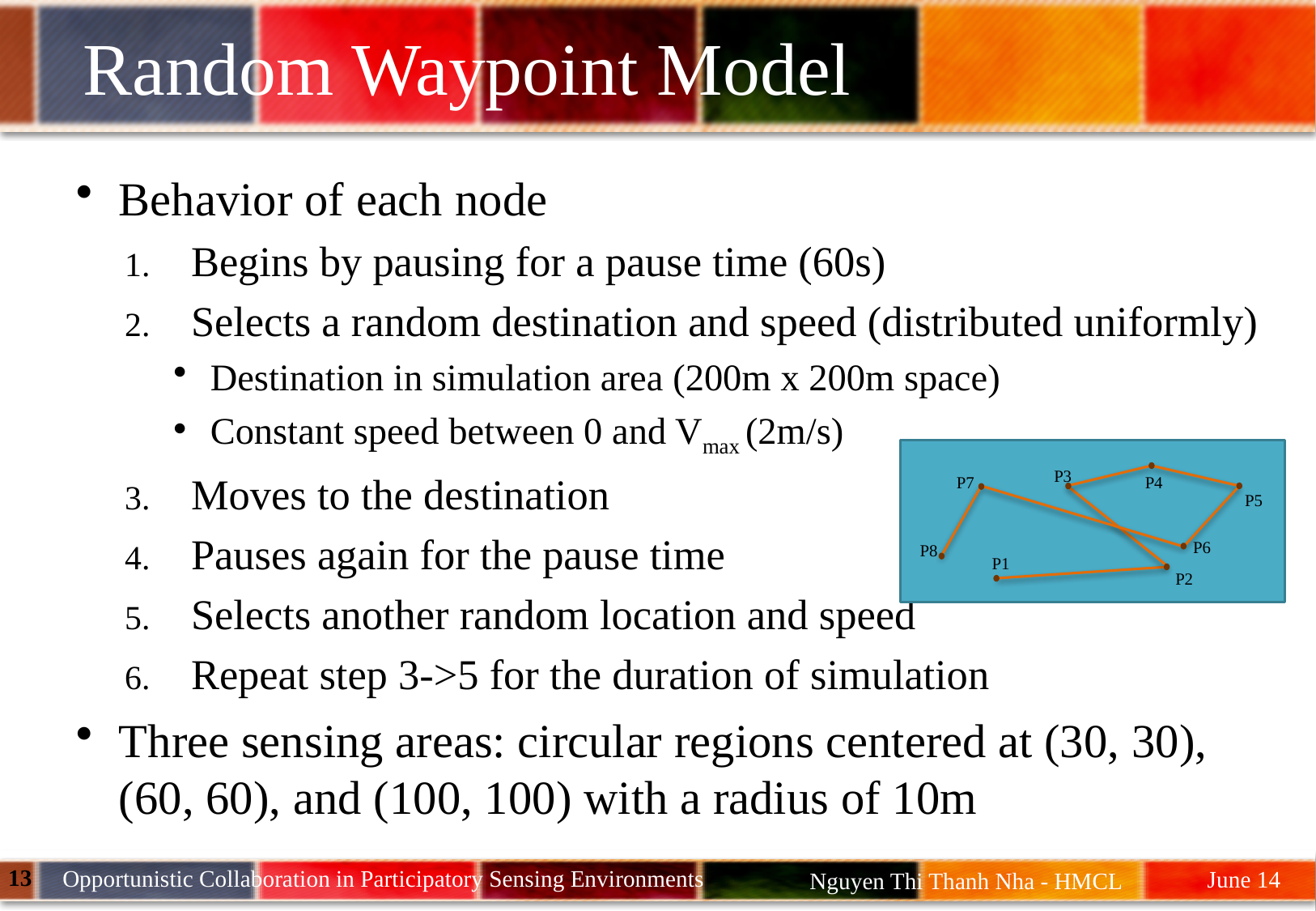

# Random Waypoint Model
Behavior of each node
Begins by pausing for a pause time (60s)
Selects a random destination and speed (distributed uniformly)
Destination in simulation area (200m x 200m space)
Constant speed between 0 and Vmax (2m/s)
Moves to the destination
Pauses again for the pause time
Selects another random location and speed
Repeat step 3->5 for the duration of simulation
Three sensing areas: circular regions centered at (30, 30), (60, 60), and (100, 100) with a radius of 10m

P3

P7
P4

P5
P6
P8

P1

P2

13
Opportunistic Collaboration in Participatory Sensing Environments
June 14